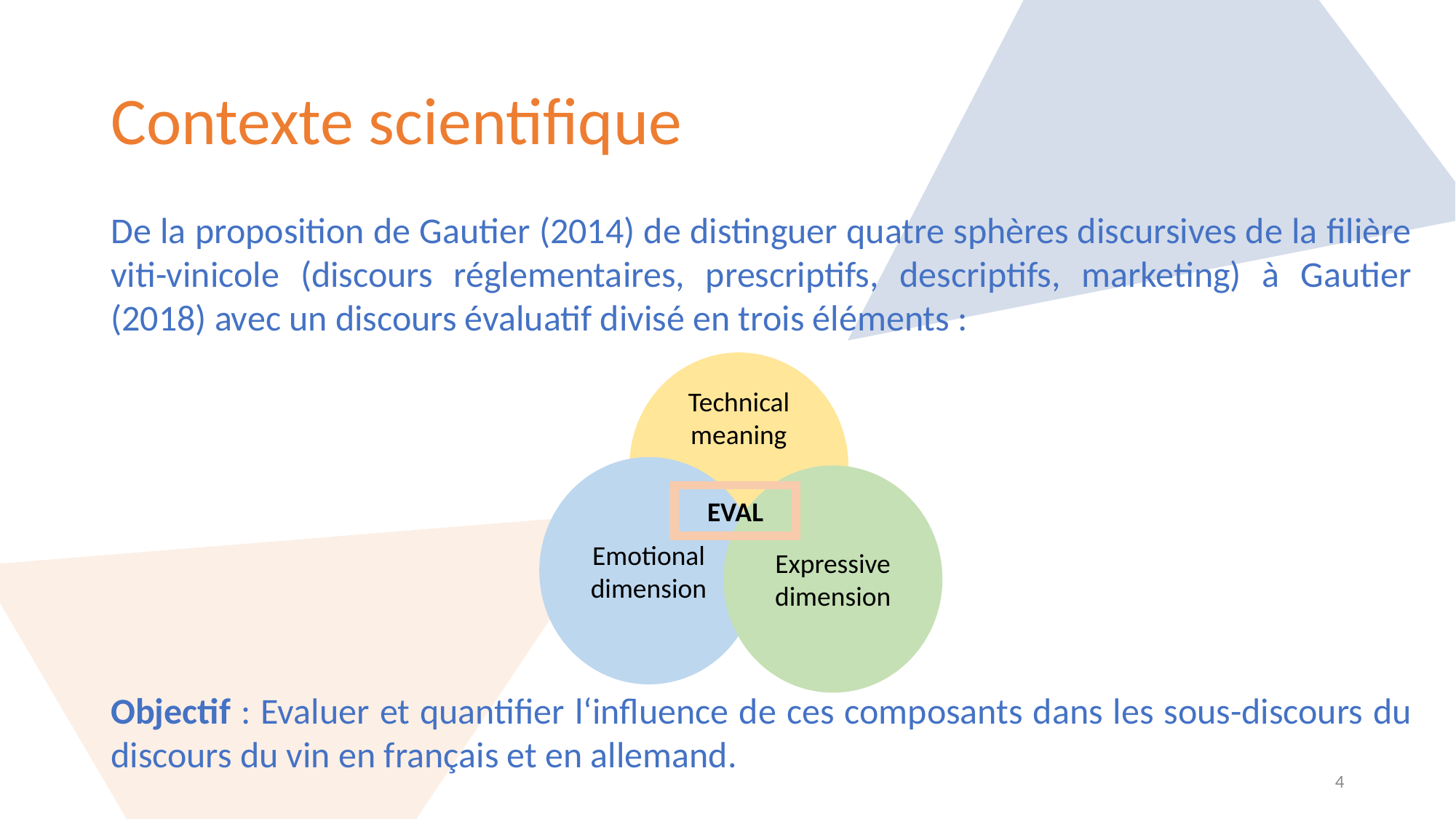

# Contexte scientifique
De la proposition de Gautier (2014) de distinguer quatre sphères discursives de la filière viti-vinicole (discours réglementaires, prescriptifs, descriptifs, marketing) à Gautier (2018) avec un discours évaluatif divisé en trois éléments :

Objectif : Evaluer et quantifier l‘influence de ces composants dans les sous-discours du discours du vin en français et en allemand.
Technical
meaning

Emotional
dimension
Expressive
dimension
EVAL

4